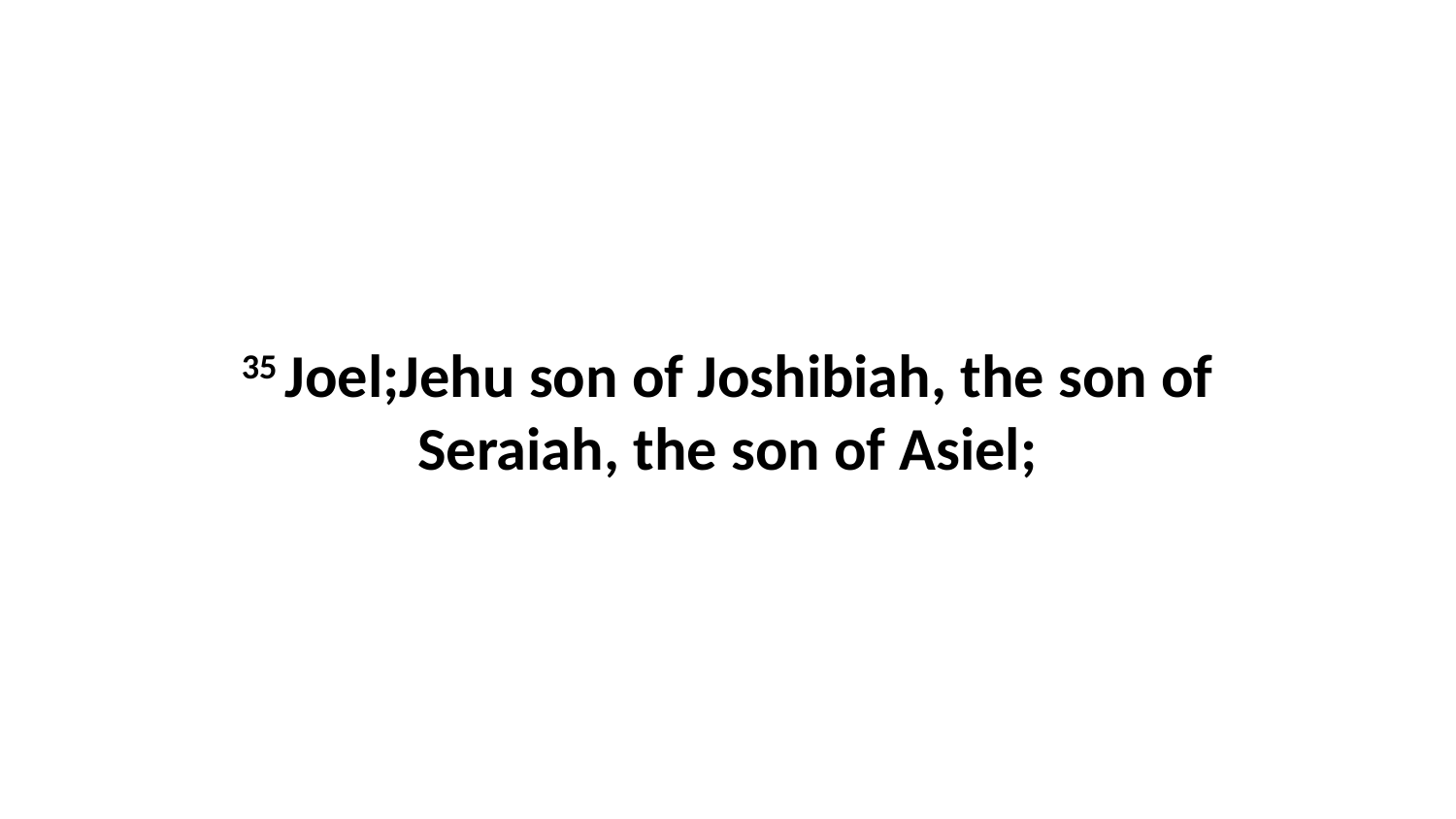

35 Joel;Jehu son of Joshibiah, the son of Seraiah, the son of Asiel;